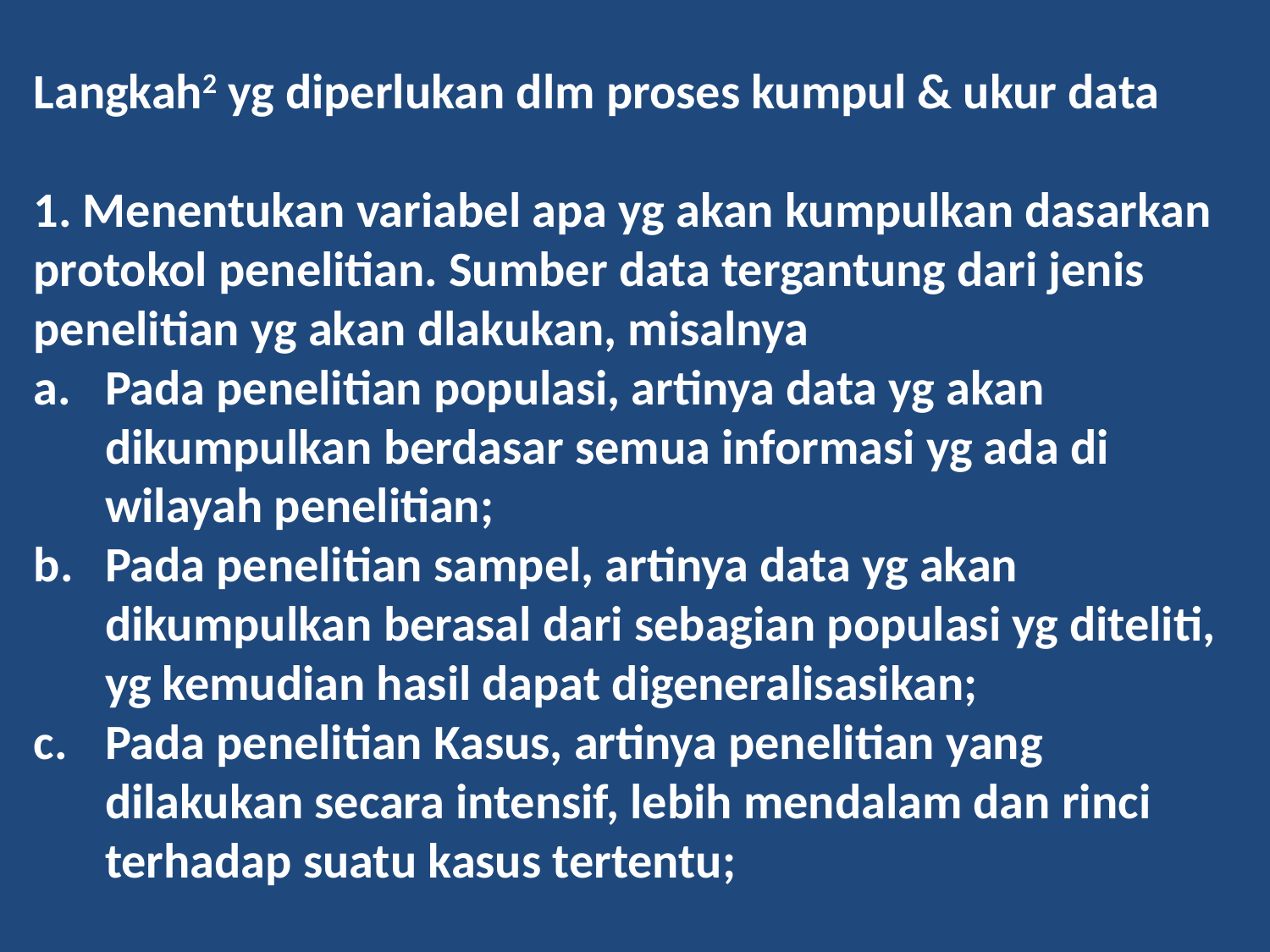

Langkah2 yg diperlukan dlm proses kumpul & ukur data

1. Menentukan variabel apa yg akan kumpulkan dasarkan protokol penelitian. Sumber data tergantung dari jenis penelitian yg akan dlakukan, misalnya
Pada penelitian populasi, artinya data yg akan dikumpulkan berdasar semua informasi yg ada di wilayah penelitian;
Pada penelitian sampel, artinya data yg akan dikumpulkan berasal dari sebagian populasi yg diteliti, yg kemudian hasil dapat digeneralisasikan;
Pada penelitian Kasus, artinya penelitian yang dilakukan secara intensif, lebih mendalam dan rinci terhadap suatu kasus tertentu;